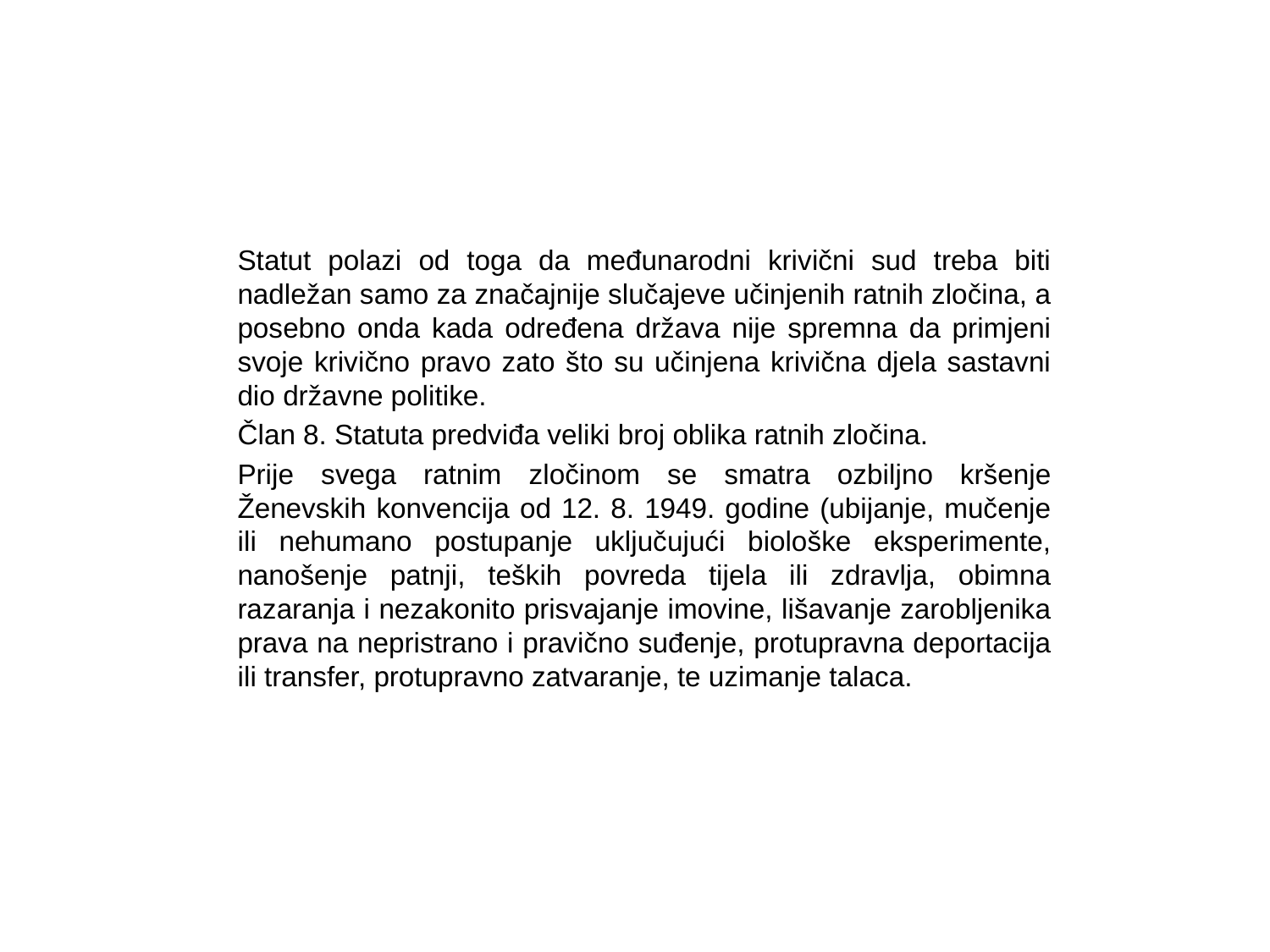

#
Statut polazi od toga da međunarodni krivični sud treba biti nadležan samo za značajnije slučajeve učinjenih ratnih zločina, a posebno onda kada određena država nije spremna da primjeni svoje krivično pravo zato što su učinjena krivična djela sastavni dio državne politike.
Član 8. Statuta predviđa veliki broj oblika ratnih zločina.
Prije svega ratnim zločinom se smatra ozbiljno kršenje Ženevskih konvencija od 12. 8. 1949. godine (ubijanje, mučenje ili nehumano postupanje uključujući biološke eksperimente, nanošenje patnji, teških povreda tijela ili zdravlja, obimna razaranja i nezakonito prisvajanje imovine, lišavanje zarobljenika prava na nepristrano i pravično suđenje, protupravna deportacija ili transfer, protupravno zatvaranje, te uzimanje talaca.